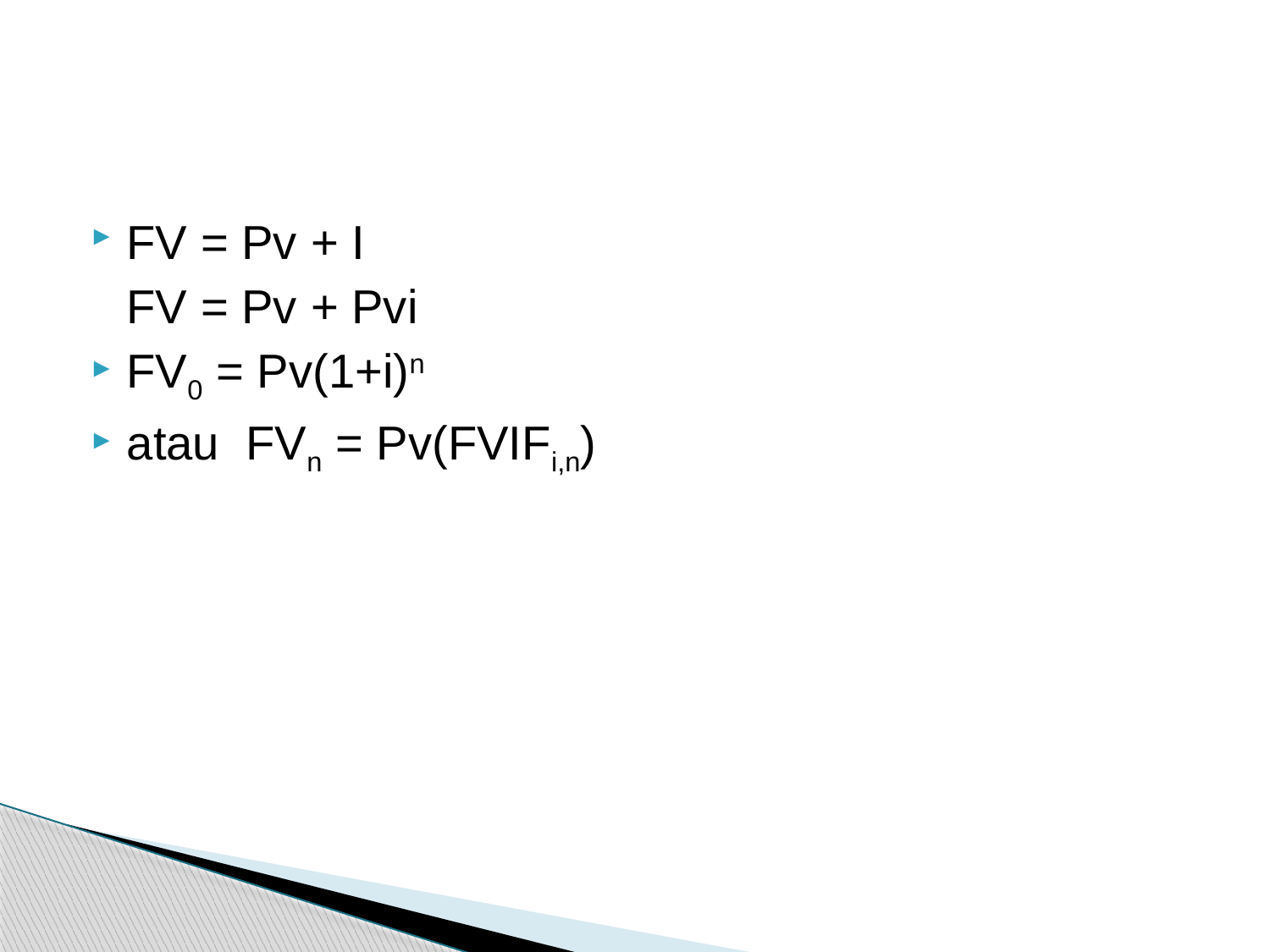

FV = Pv + I
	FV = Pv + Pvi
FV0 = Pv(1+i)n
atau  FVn = Pv(FVIFi,n)